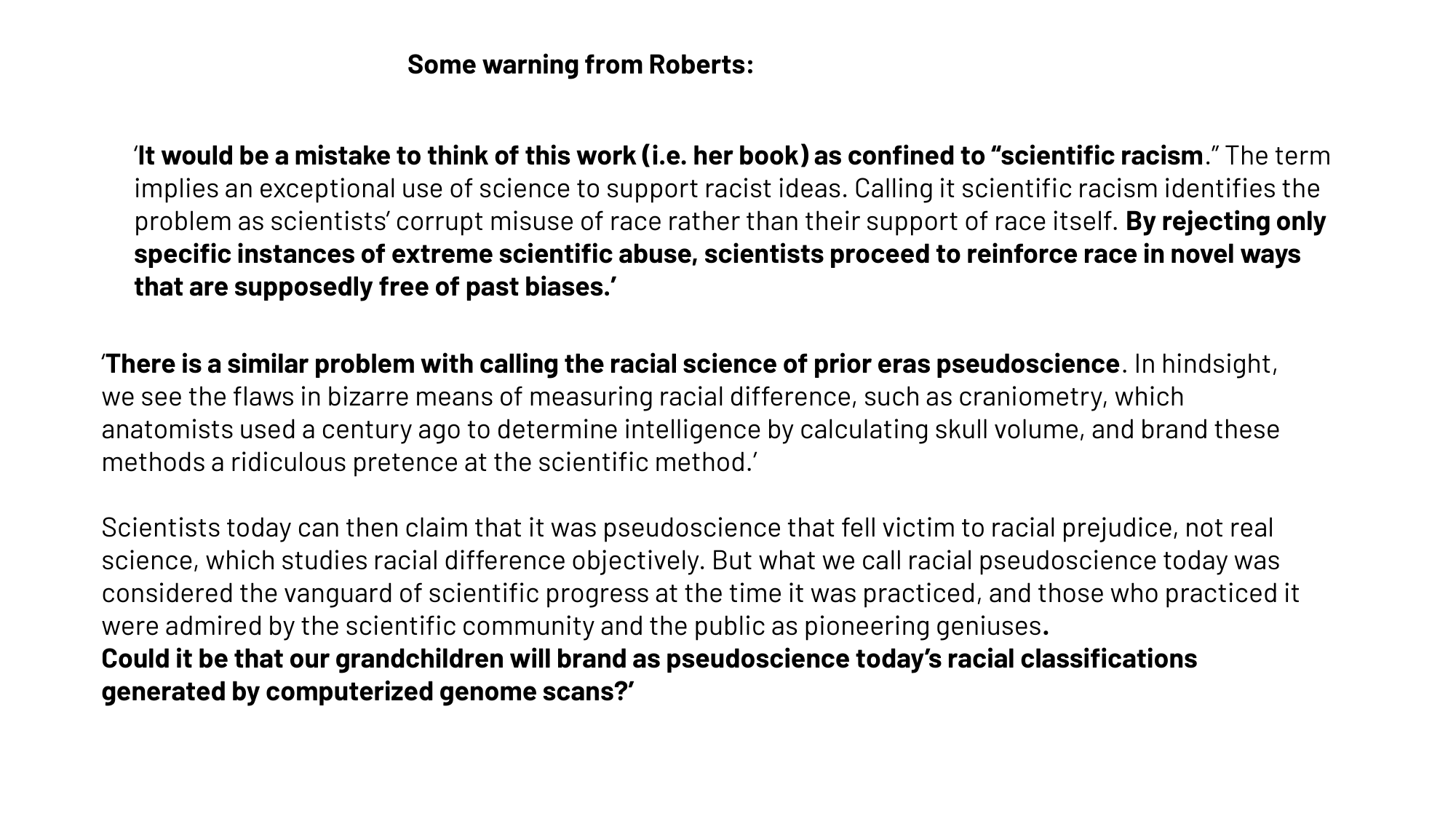

Some warning from Roberts:
‘It would be a mistake to think of this work (i.e. her book) as confined to “scientific racism.” The term implies an exceptional use of science to support racist ideas. Calling it scientific racism identifies the problem as scientists’ corrupt misuse of race rather than their support of race itself. By rejecting only specific instances of extreme scientific abuse, scientists proceed to reinforce race in novel ways that are supposedly free of past biases.’
‘There is a similar problem with calling the racial science of prior eras pseudoscience. In hindsight, we see the flaws in bizarre means of measuring racial difference, such as craniometry, which anatomists used a century ago to determine intelligence by calculating skull volume, and brand these methods a ridiculous pretence at the scientific method.’

Scientists today can then claim that it was pseudoscience that fell victim to racial prejudice, not real science, which studies racial difference objectively. But what we call racial pseudoscience today was considered the vanguard of scientific progress at the time it was practiced, and those who practiced it were admired by the scientific community and the public as pioneering geniuses.
Could it be that our grandchildren will brand as pseudoscience today’s racial classifications generated by computerized genome scans?’